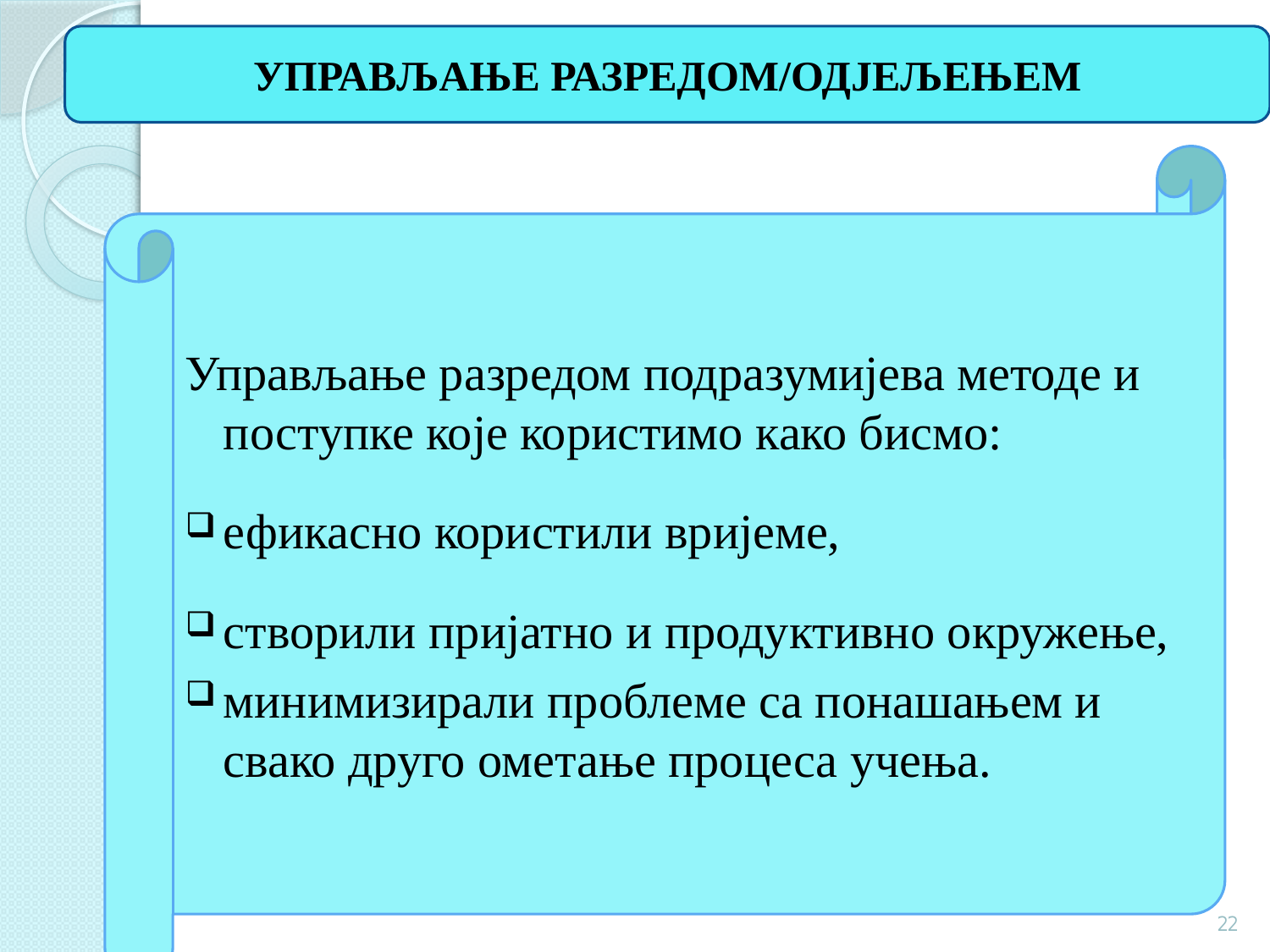

УПРАВЉАЊЕ РАЗРЕДОМ/ОДЈЕЉЕЊЕМ
Управљање разредом подразумијева методе и поступке које користимо како бисмо:
ефикасно користили вријеме,
створили пријатно и продуктивно окружење,
минимизирали проблеме са понашањем и свако друго ометање процеса учења.
22